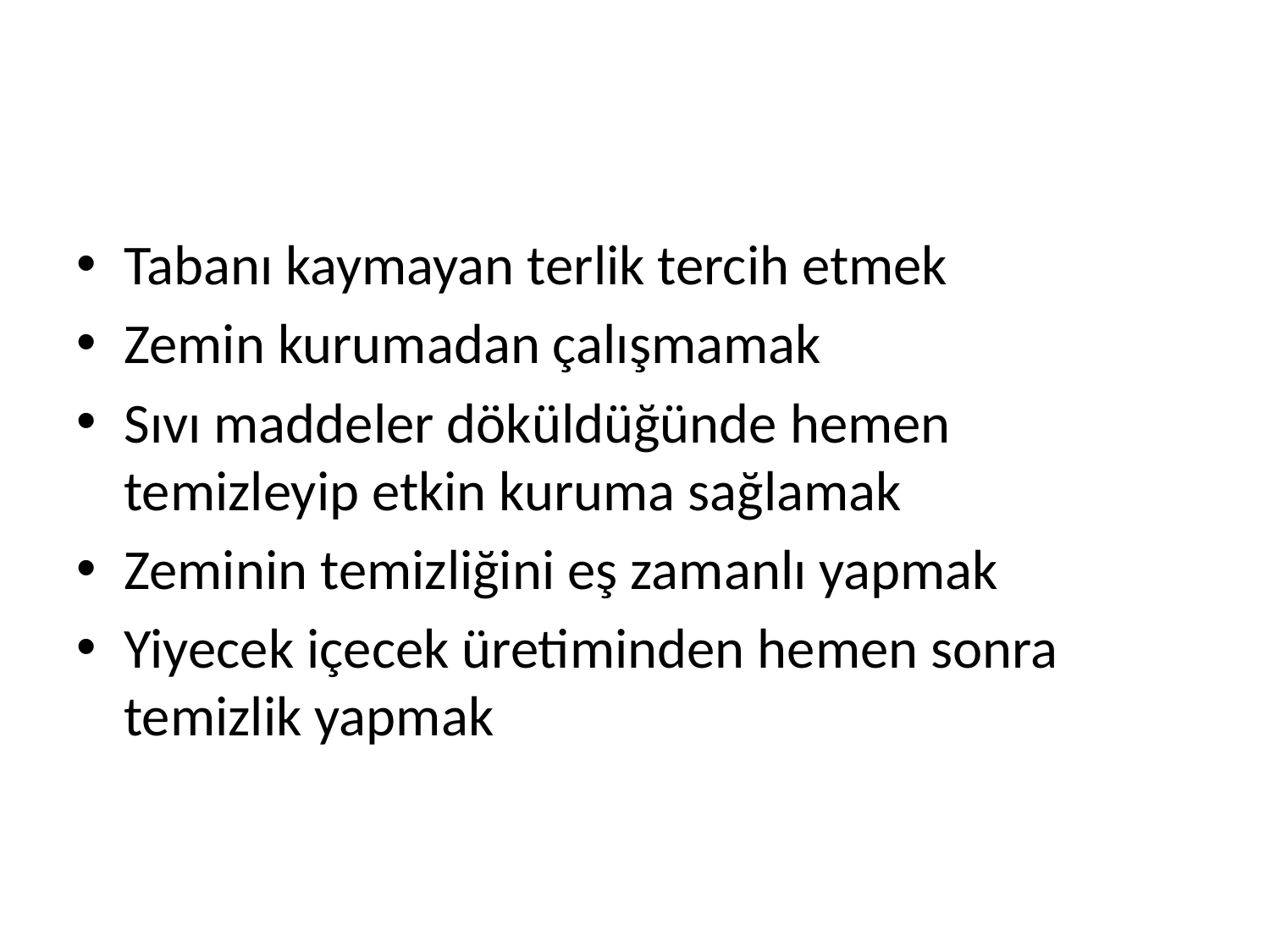

#
Tabanı kaymayan terlik tercih etmek
Zemin kurumadan çalışmamak
Sıvı maddeler döküldüğünde hemen temizleyip etkin kuruma sağlamak
Zeminin temizliğini eş zamanlı yapmak
Yiyecek içecek üretiminden hemen sonra temizlik yapmak